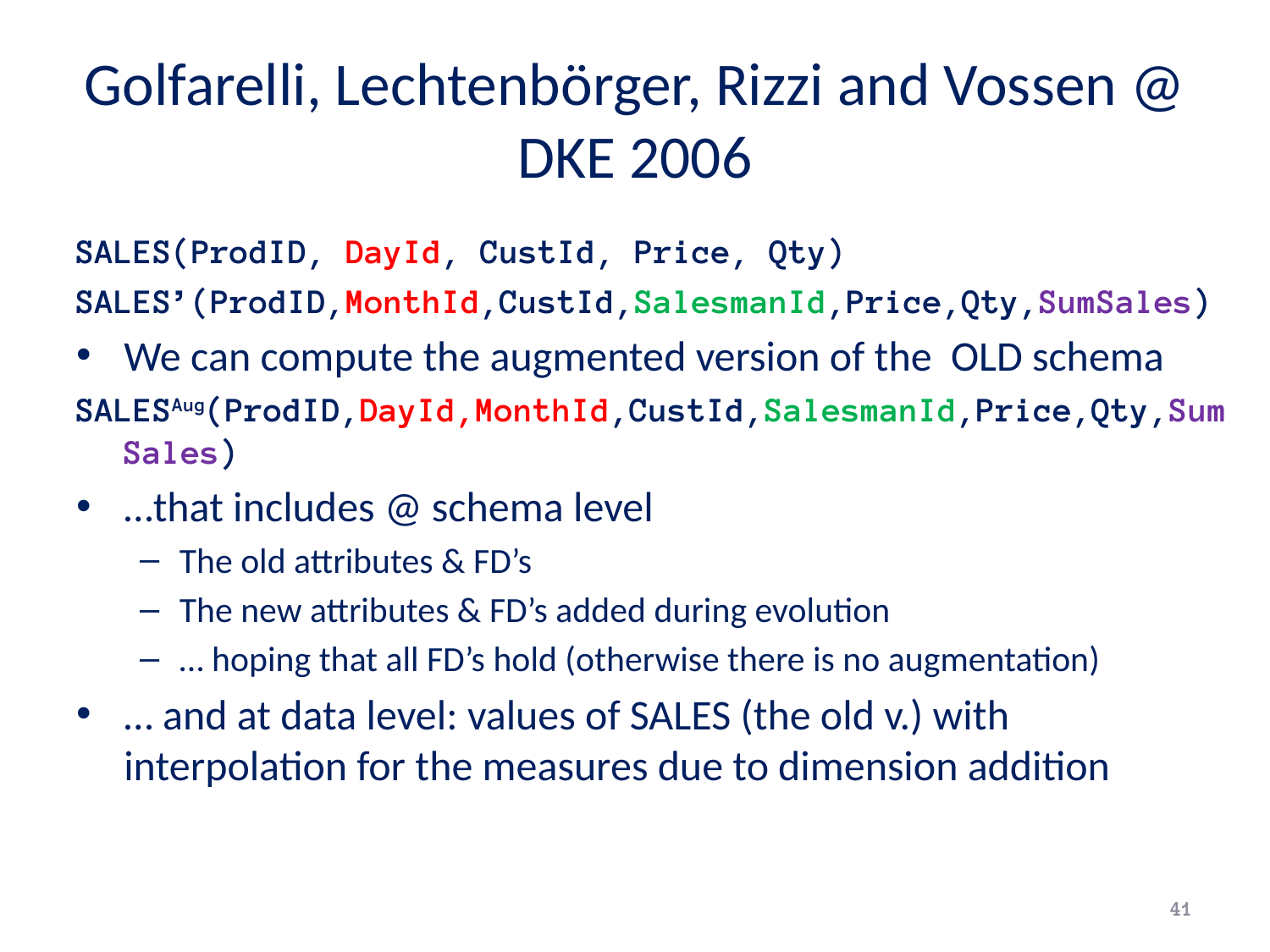

# Golfarelli, Lechtenbörger, Rizzi and Vossen @ DKE 2006
SALES(ProdID, DayId, CustId, Price, Qty)
SALES’(ProdID,MonthId,CustId,SalesmanId,Price,Qty,SumSales)
We can compute the augmented version of the  OLD schema
SALESAug(ProdID,DayId,MonthId,CustId,SalesmanId,Price,Qty,SumSales)
…that includes @ schema level
The old attributes & FD’s
The new attributes & FD’s added during evolution
… hoping that all FD’s hold (otherwise there is no augmentation)
… and at data level: values of SALES (the old v.) with interpolation for the measures due to dimension addition

41